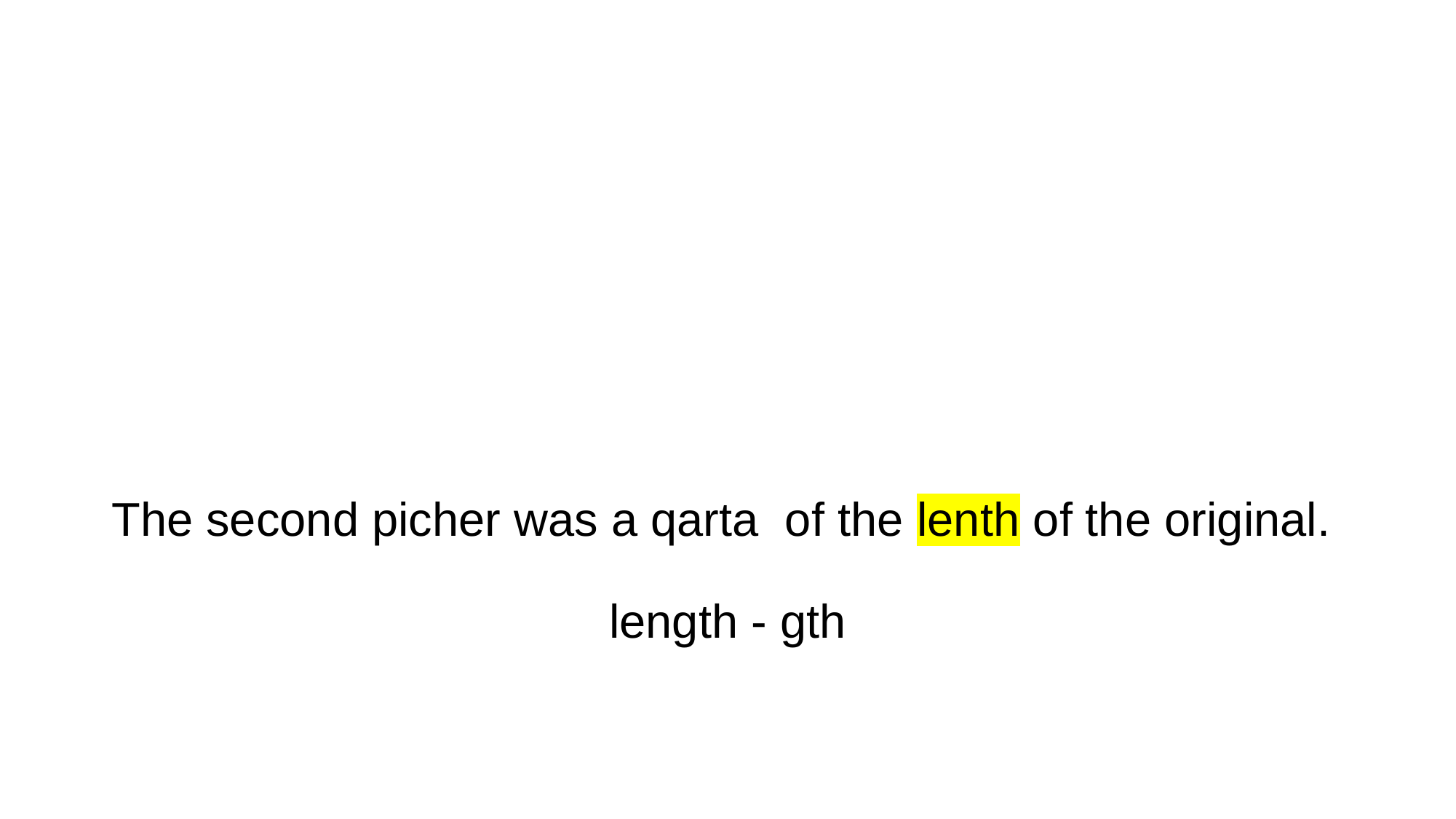

# The second picher was a qarta  of the lenth of the original. length - gth